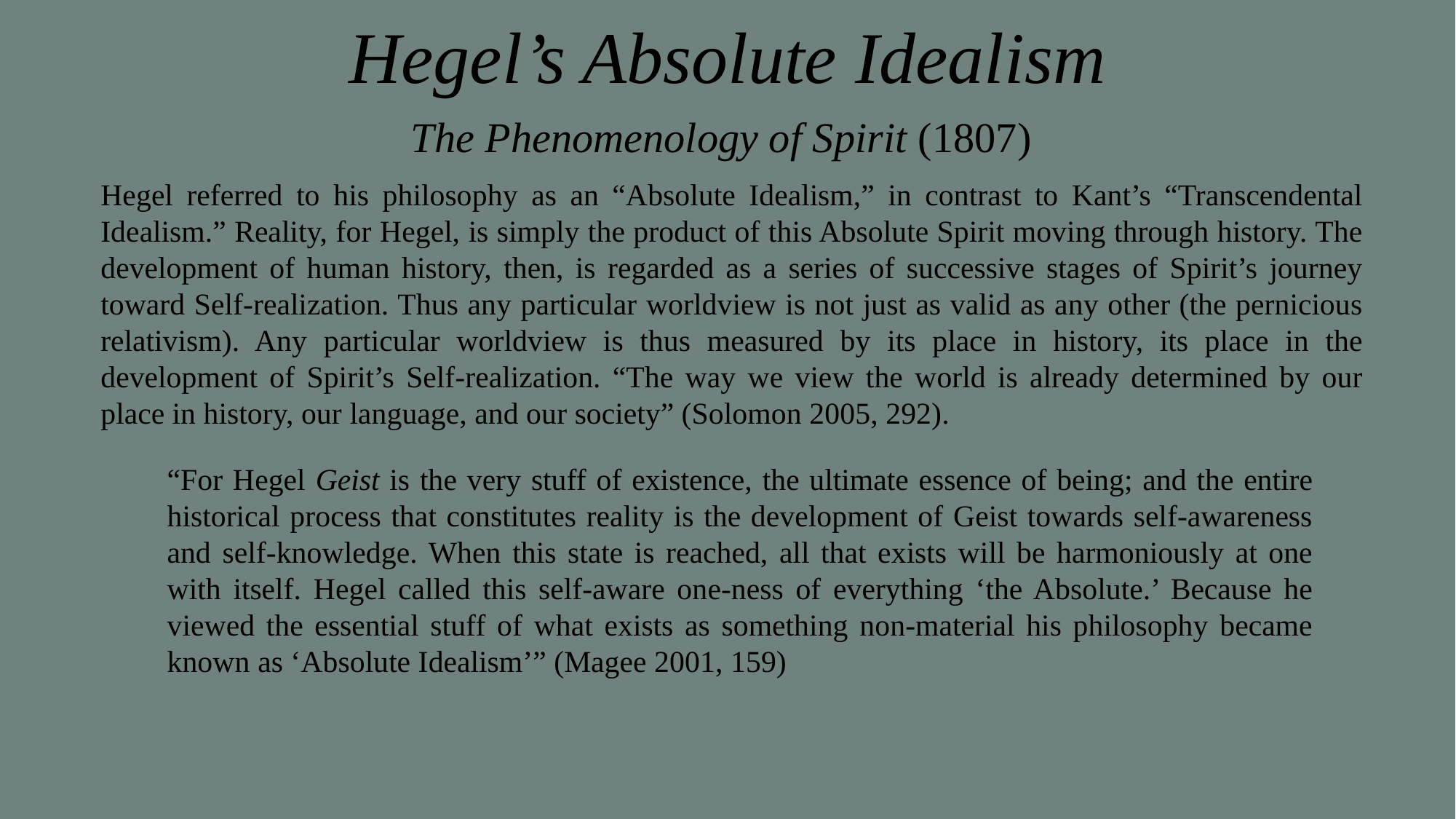

# Hegel’s Absolute Idealism
The Phenomenology of Spirit (1807)

Hegel referred to his philosophy as an “Absolute Idealism,” in contrast to Kant’s “Transcendental Idealism.” Reality, for Hegel, is simply the product of this Absolute Spirit moving through history. The development of human history, then, is regarded as a series of successive stages of Spirit’s journey toward Self-realization. Thus any particular worldview is not just as valid as any other (the pernicious relativism). Any particular worldview is thus measured by its place in history, its place in the development of Spirit’s Self-realization. “The way we view the world is already determined by our place in history, our language, and our society” (Solomon 2005, 292).

“For Hegel Geist is the very stuff of existence, the ultimate essence of being; and the entire historical process that constitutes reality is the development of Geist towards self-awareness and self-knowledge. When this state is reached, all that exists will be harmoniously at one with itself. Hegel called this self-aware one-ness of everything ‘the Absolute.’ Because he viewed the essential stuff of what exists as something non-material his philosophy became known as ‘Absolute Idealism’” (Magee 2001, 159)